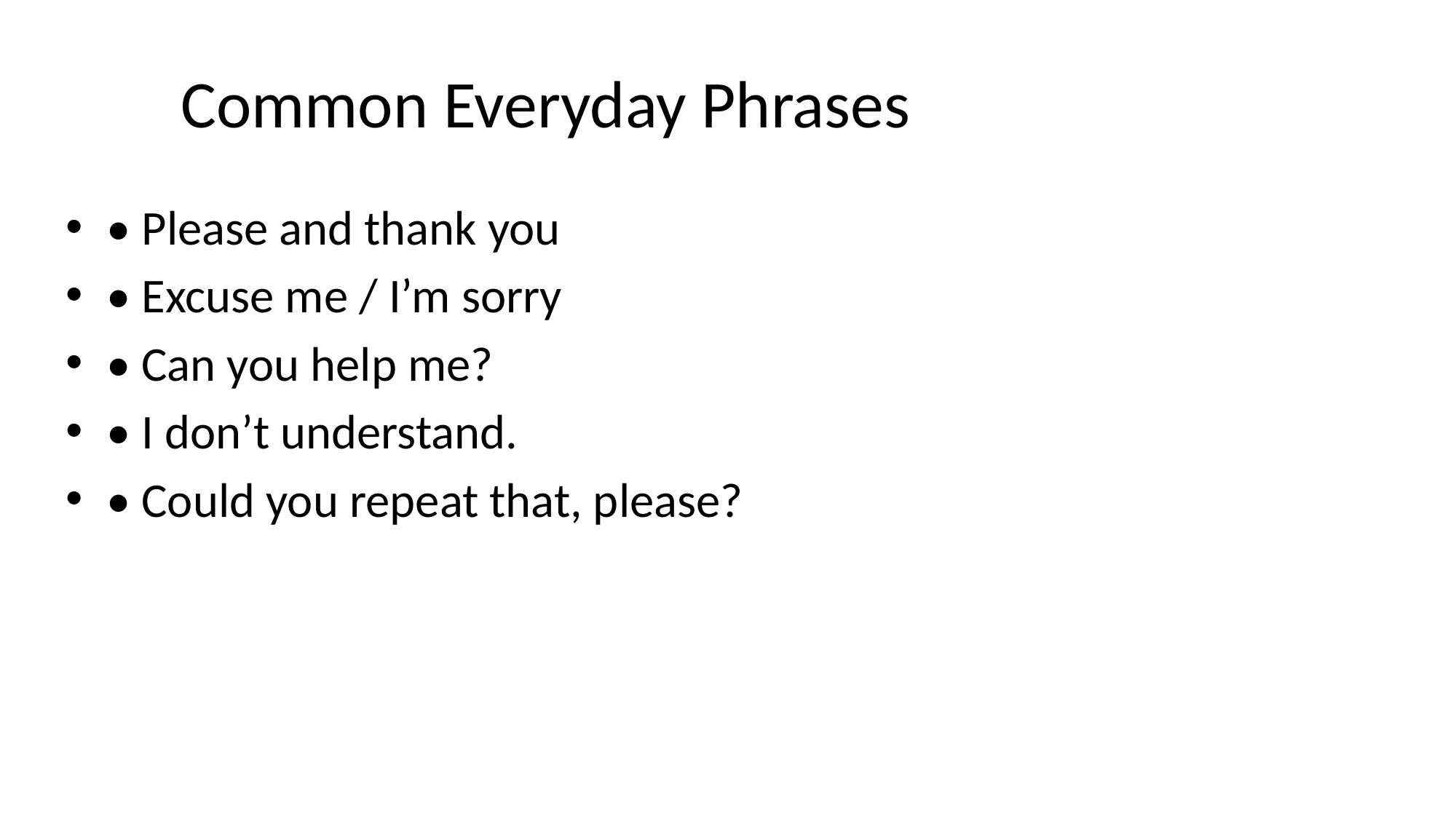

# Common Everyday Phrases
• Please and thank you
• Excuse me / I’m sorry
• Can you help me?
• I don’t understand.
• Could you repeat that, please?